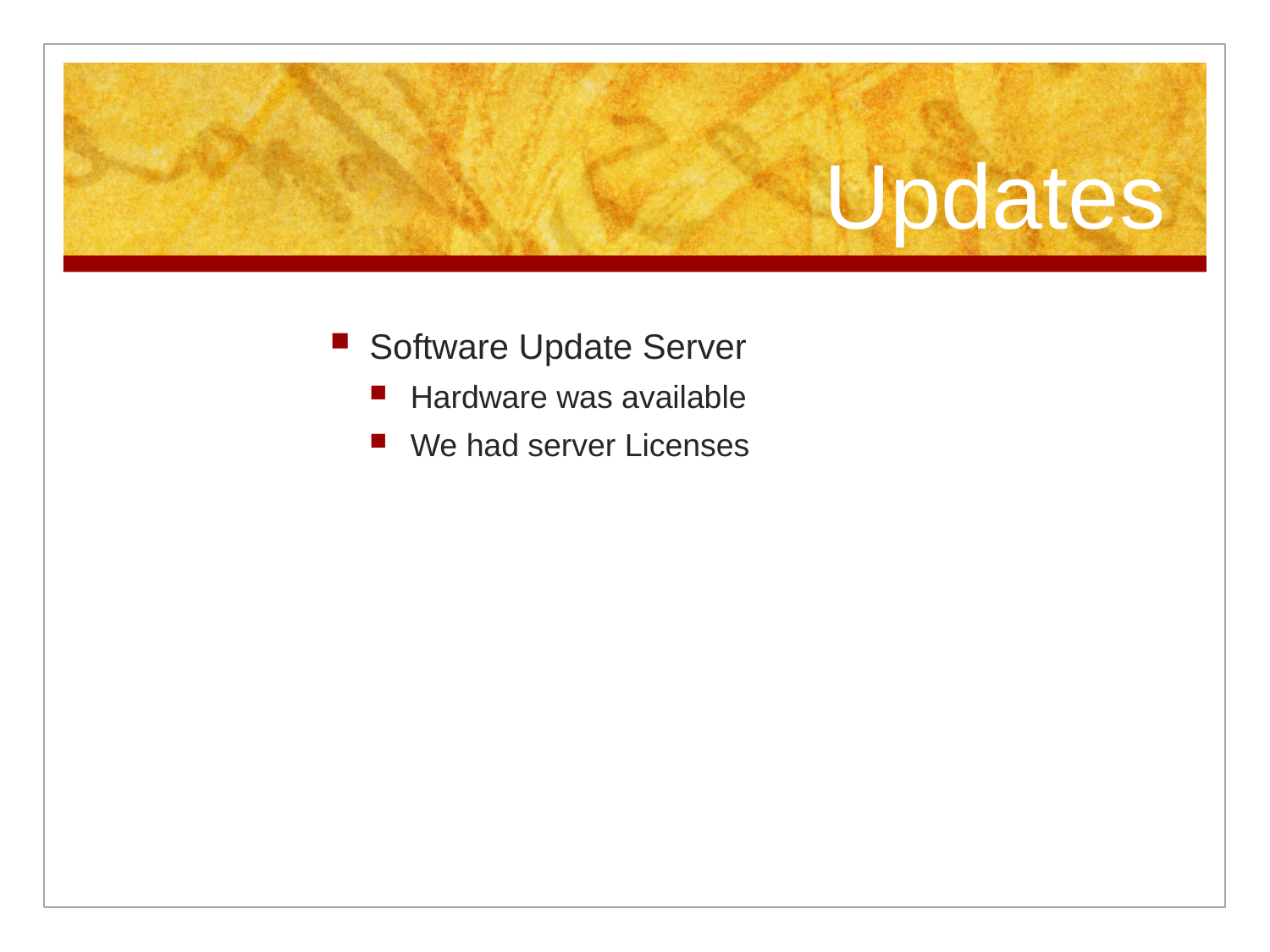

# Updates
Software Update Server
Hardware was available
We had server Licenses